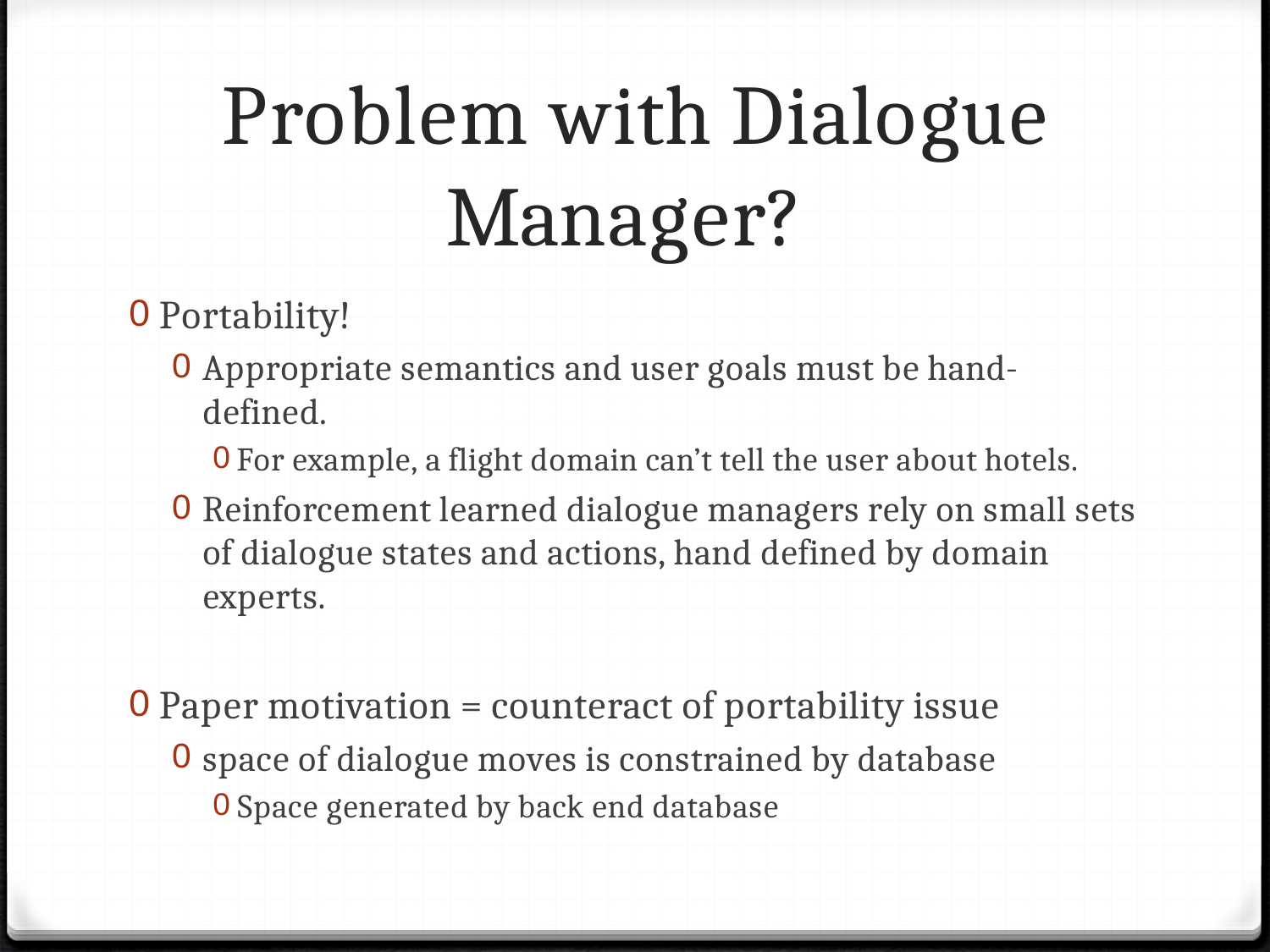

# Problem with Dialogue Manager?
Portability!
Appropriate semantics and user goals must be hand-defined.
For example, a flight domain can’t tell the user about hotels.
Reinforcement learned dialogue managers rely on small sets of dialogue states and actions, hand defined by domain experts.

Paper motivation = counteract of portability issue
space of dialogue moves is constrained by database
Space generated by back end database